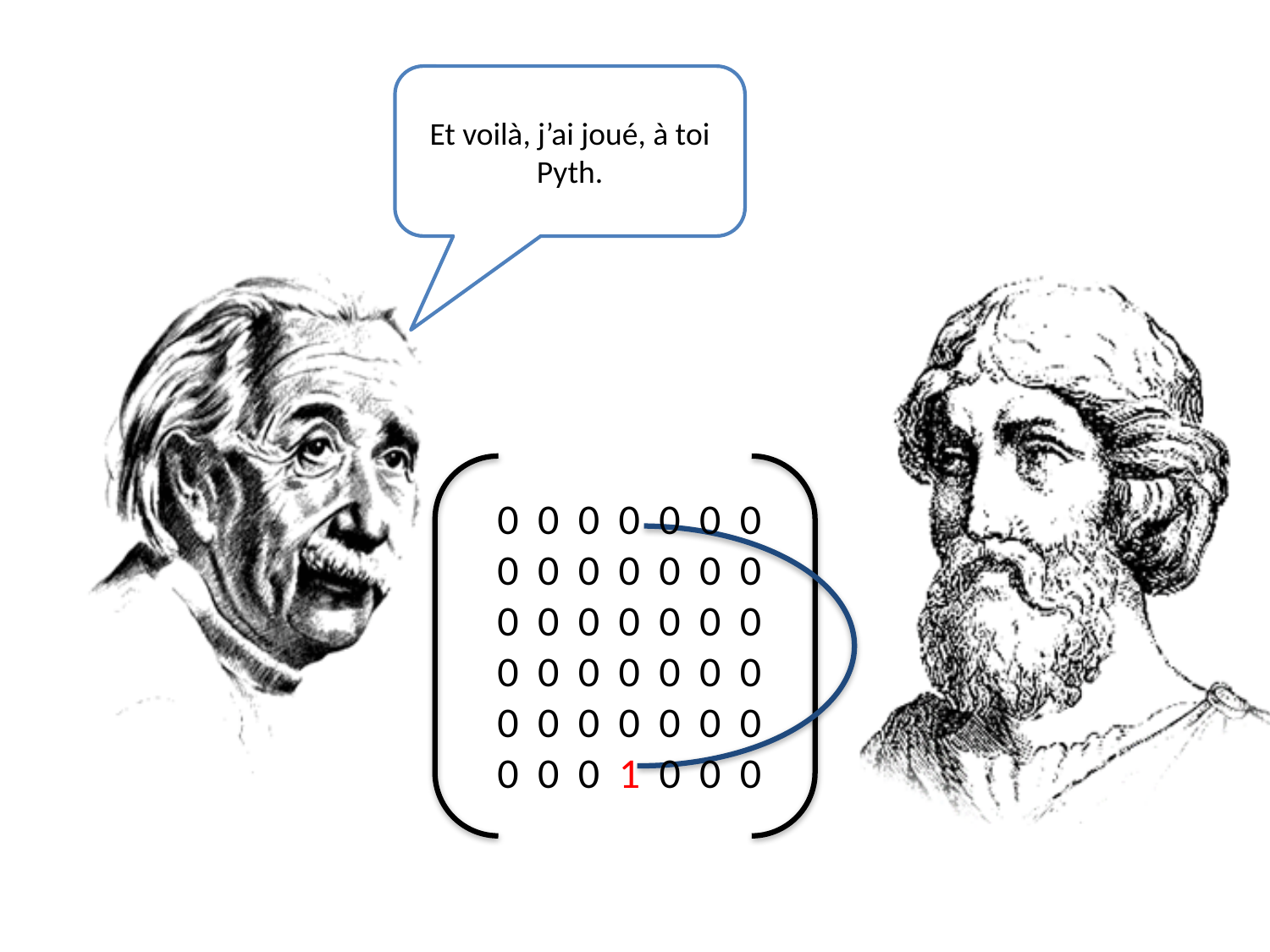

Et voilà, j’ai joué, à toi Pyth.

0  0  0  0  0  0  0
0  0  0  0  0  0  0
0  0  0  0  0  0  0
0  0  0  0  0  0  0
0  0  0  0  0  0  0
0  0  0  1  0  0  0